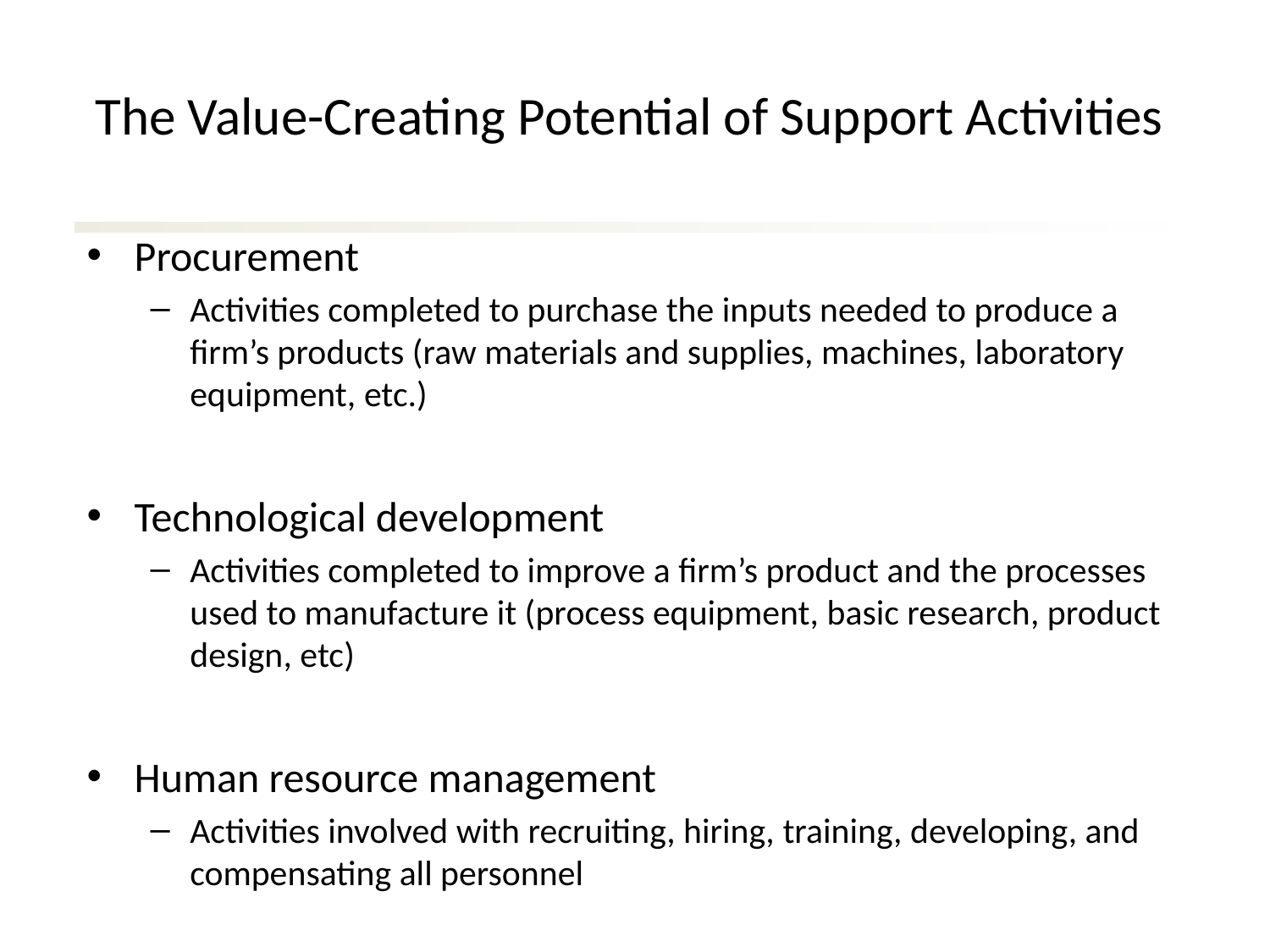

# The Value-Creating Potential of Support Activities

Procurement
Activities completed to purchase the inputs needed to produce a firm’s products (raw materials and supplies, machines, laboratory equipment, etc.)

Technological development
Activities completed to improve a firm’s product and the processes used to manufacture it (process equipment, basic research, product design, etc)

Human resource management
Activities involved with recruiting, hiring, training, developing, and compensating all personnel